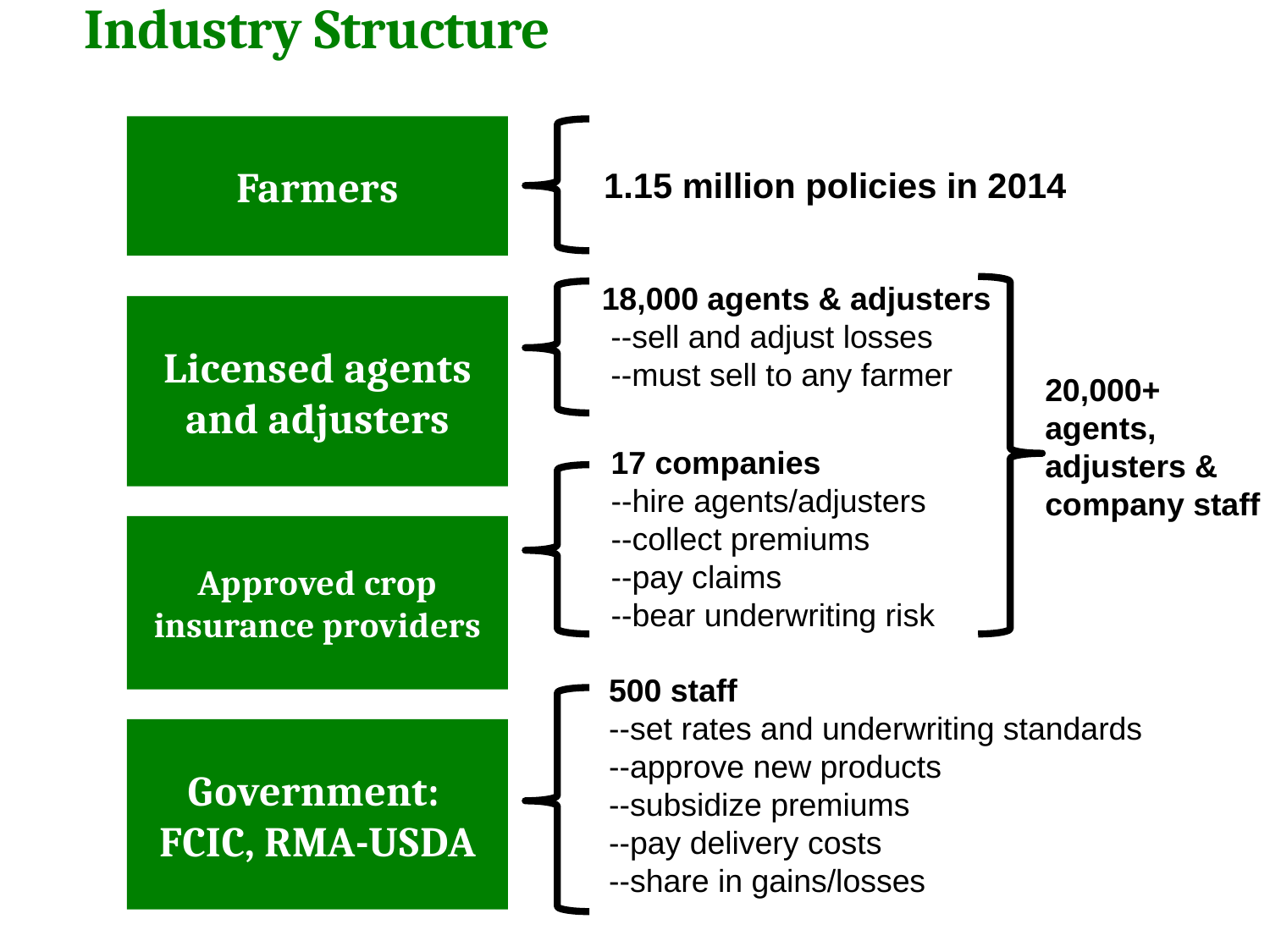

Industry Structure

Farmers

1.15 million policies in 2014
18,000 agents & adjusters
 --sell and adjust losses
 --must sell to any farmer

Licensed agents and adjusters

20,000+
agents,
adjusters &
company staff
17 companies
--hire agents/adjusters
--collect premiums
--pay claims
--bear underwriting risk

Approved crop insurance providers

500 staff
--set rates and underwriting standards
--approve new products
--subsidize premiums
--pay delivery costs
--share in gains/losses

Government:  FCIC, RMA-USDA